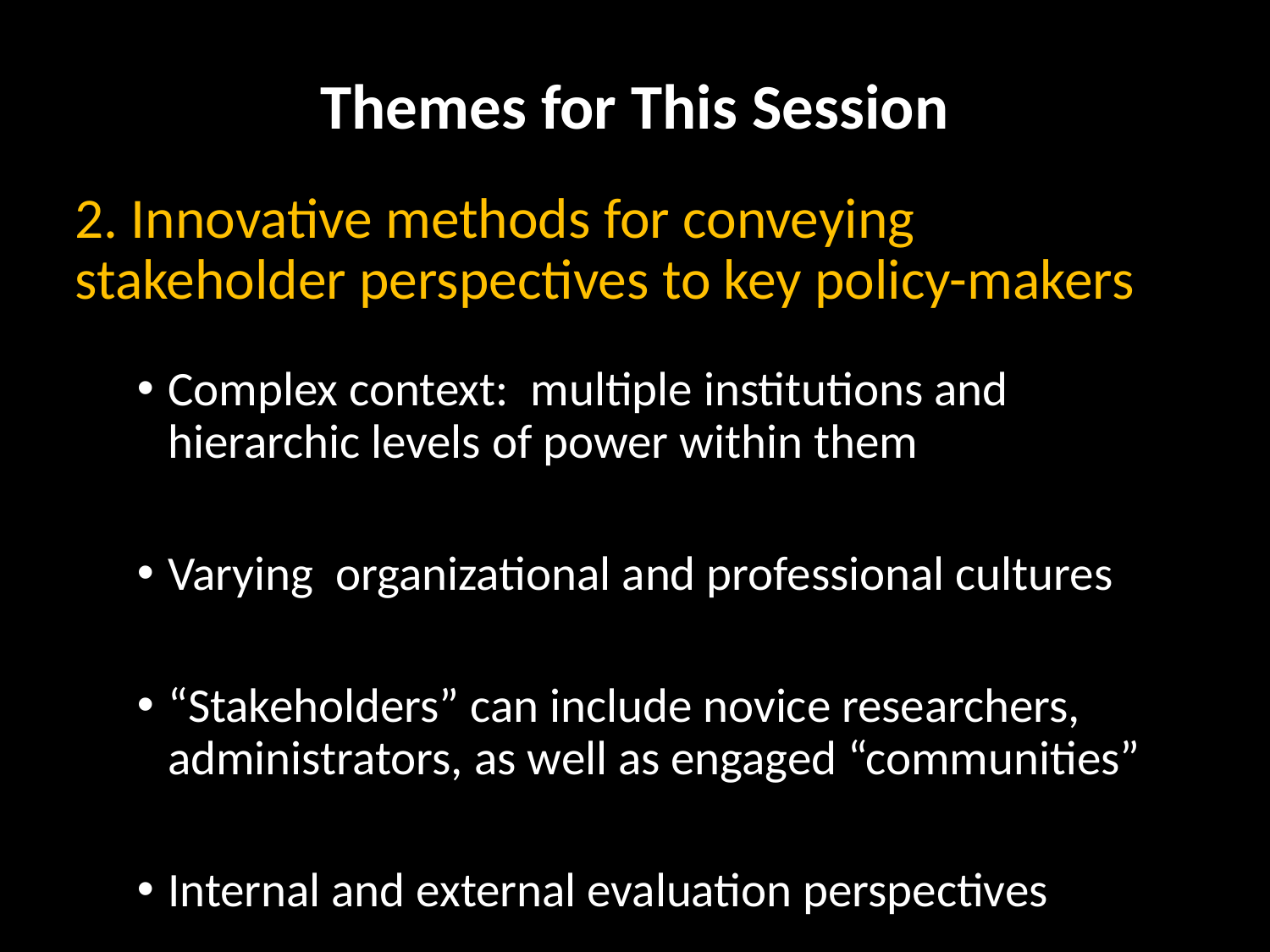

# Themes for This Session
2. Innovative methods for conveying stakeholder perspectives to key policy-makers

Complex context:  multiple institutions and hierarchic levels of power within them

Varying  organizational and professional cultures

“Stakeholders” can include novice researchers, administrators, as well as engaged “communities”

Internal and external evaluation perspectives